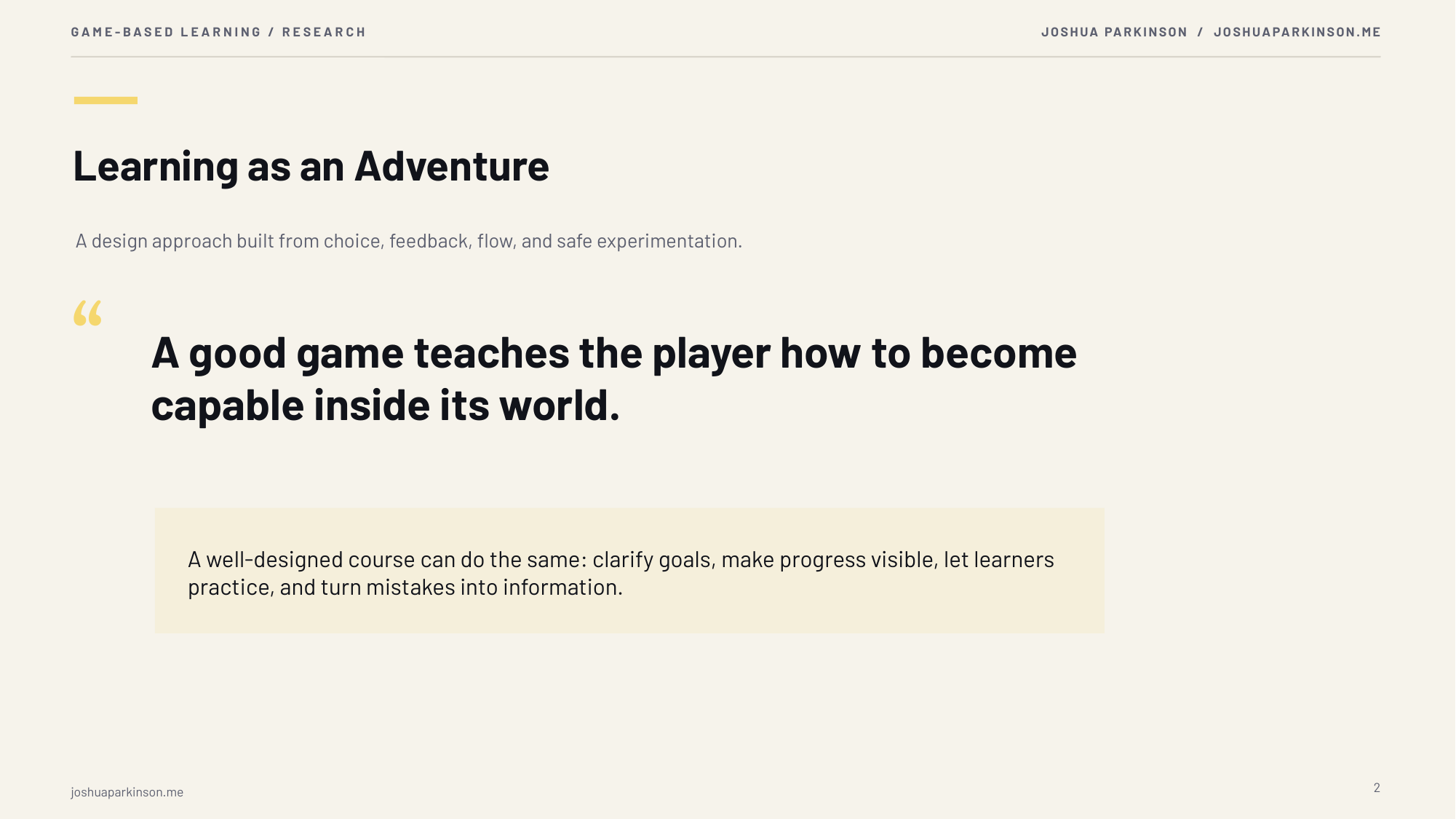

Learning as an Adventure
A design approach built from choice, feedback, flow, and safe experimentation.
A good game teaches the player how to become capable inside its world.
“

A well-designed course can do the same: clarify goals, make progress visible, let learners practice, and turn mistakes into information.
2